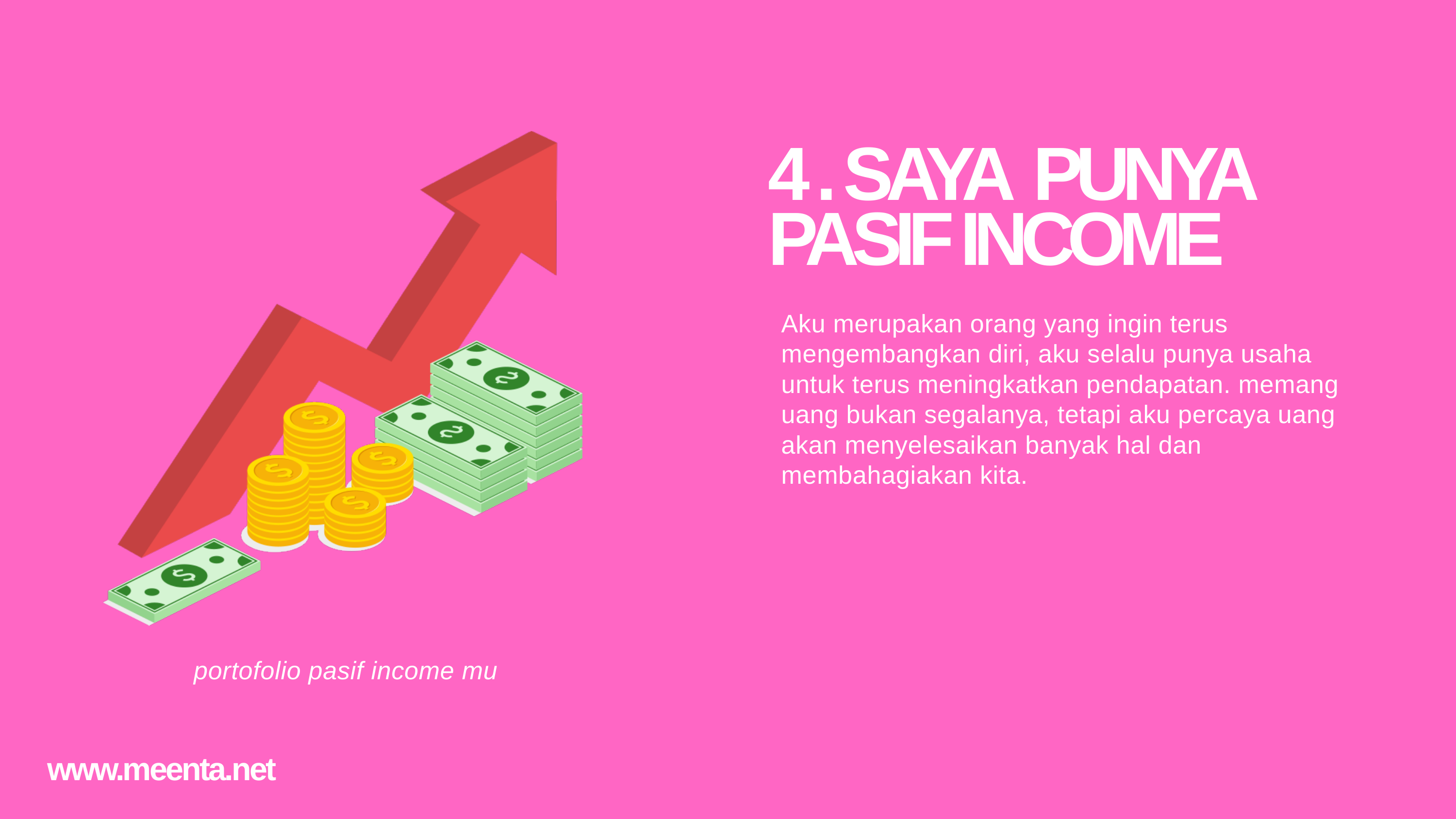

4 . SAYA  PUNYA PASIF INCOME
Aku merupakan orang yang ingin terus mengembangkan diri, aku selalu punya usaha untuk terus meningkatkan pendapatan. memang uang bukan segalanya, tetapi aku percaya uang akan menyelesaikan banyak hal dan membahagiakan kita.
portofolio pasif income mu
www.meenta.net